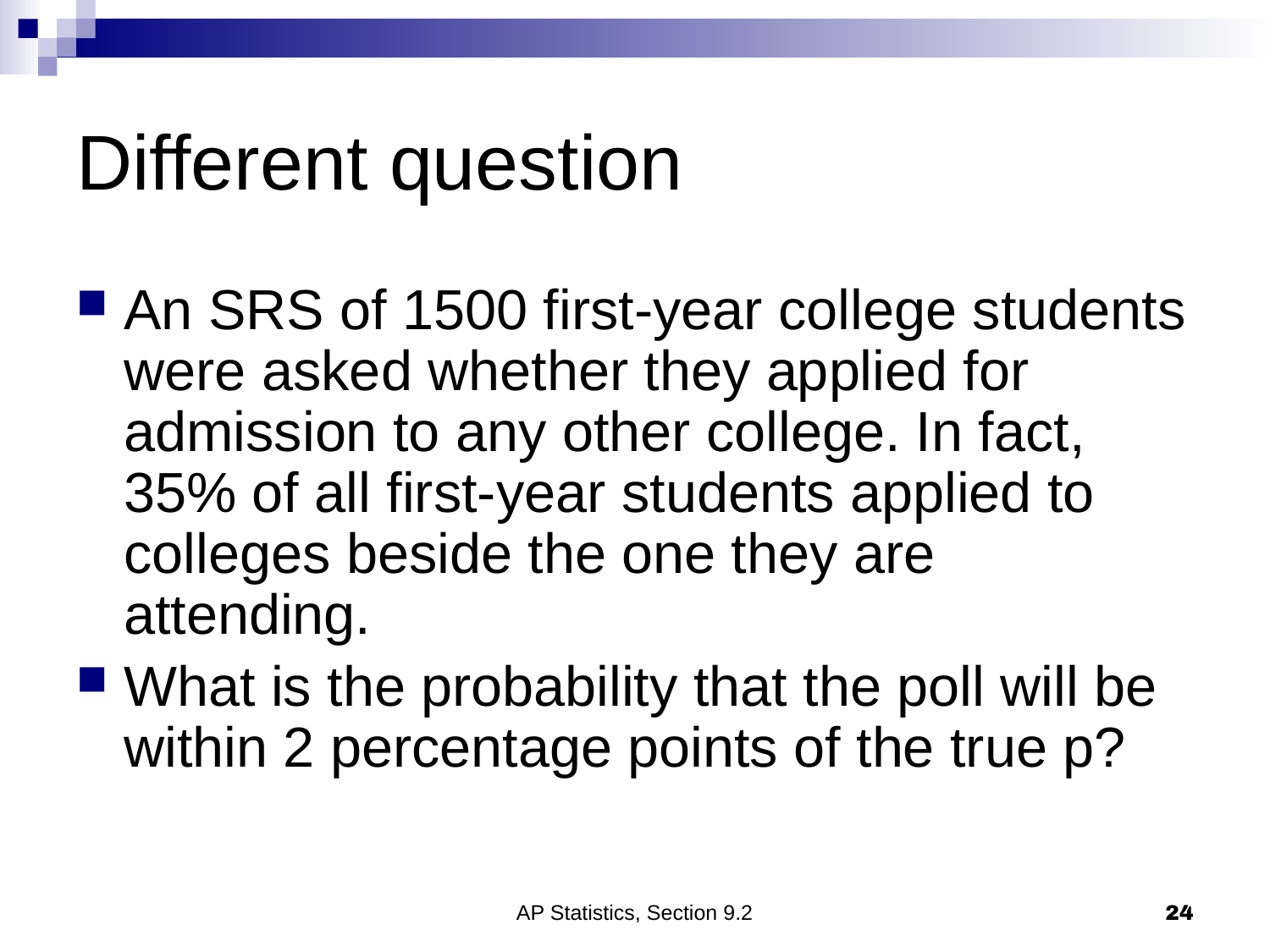

# Different question
An SRS of 1500 first-year college students were asked whether they applied for admission to any other college. In fact, 35% of all first-year students applied to colleges beside the one they are attending.
What is the probability that the poll will be within 2 percentage points of the true p?
AP Statistics, Section 9.2
24